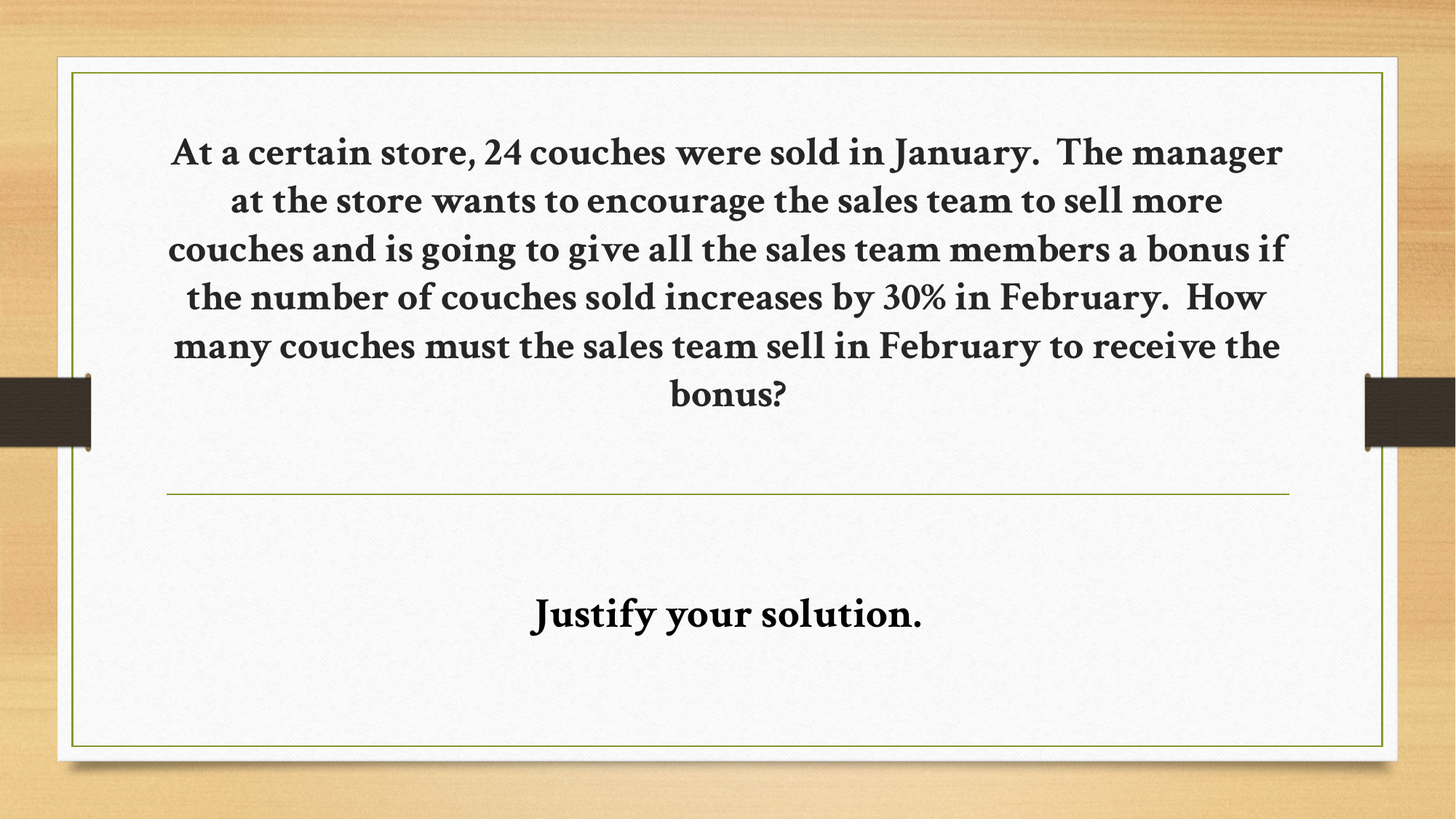

# At a certain store, 24 couches were sold in January.  The manager at the store wants to encourage the sales team to sell more couches and is going to give all the sales team members a bonus if the number of couches sold increases by 30% in February.  How many couches must the sales team sell in February to receive the bonus?
Justify your solution.